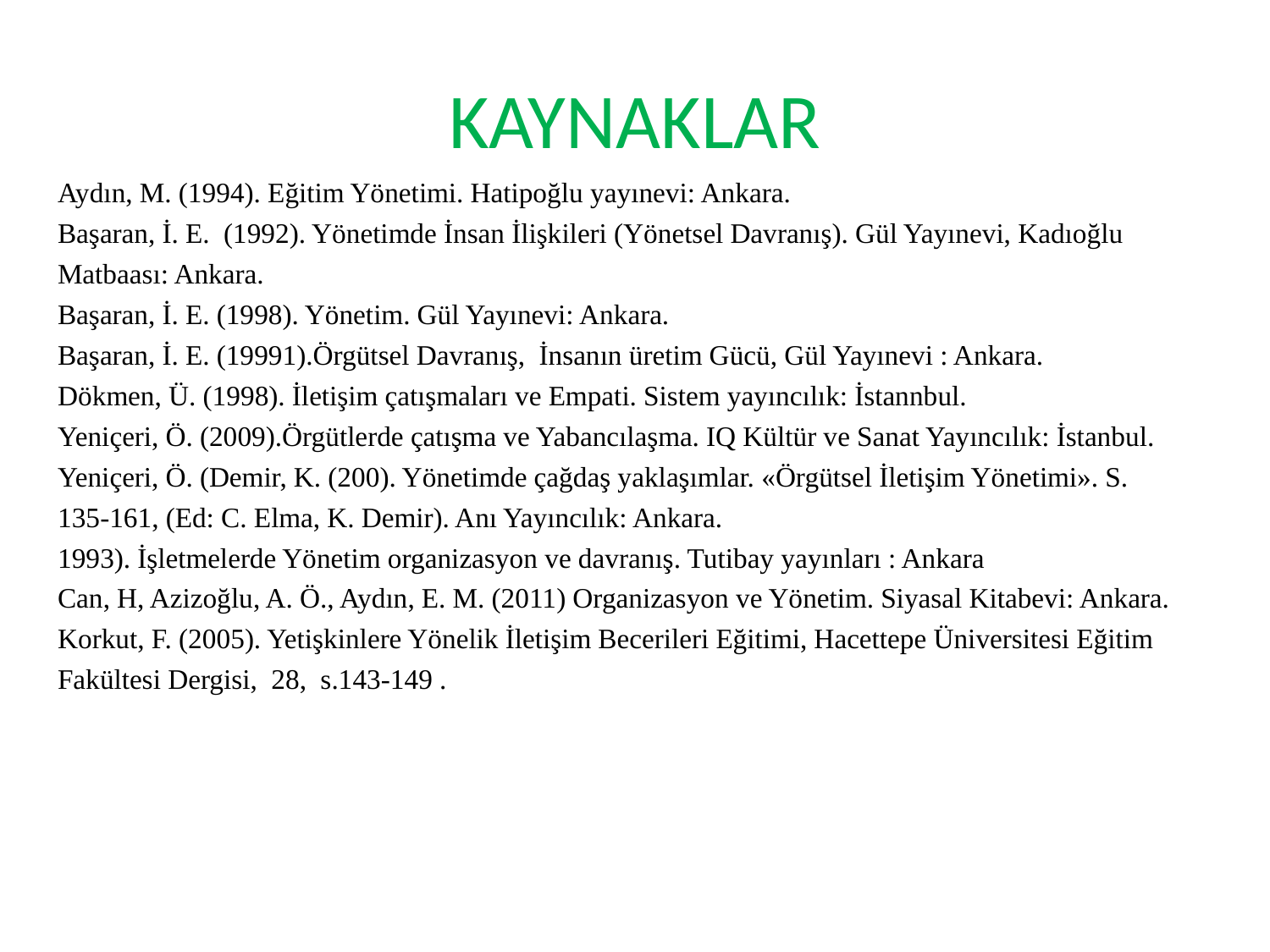

# KAYNAKLAR
Aydın, M. (1994). Eğitim Yönetimi. Hatipoğlu yayınevi: Ankara.
Başaran, İ. E.  (1992). Yönetimde İnsan İlişkileri (Yönetsel Davranış). Gül Yayınevi, Kadıoğlu Matbaası: Ankara.
Başaran, İ. E. (1998). Yönetim. Gül Yayınevi: Ankara.
Başaran, İ. E. (19991).Örgütsel Davranış,  İnsanın üretim Gücü, Gül Yayınevi : Ankara.
Dökmen, Ü. (1998). İletişim çatışmaları ve Empati. Sistem yayıncılık: İstannbul.
Yeniçeri, Ö. (2009).Örgütlerde çatışma ve Yabancılaşma. IQ Kültür ve Sanat Yayıncılık: İstanbul.
Yeniçeri, Ö. (Demir, K. (200). Yönetimde çağdaş yaklaşımlar. «Örgütsel İletişim Yönetimi». S. 135-161, (Ed: C. Elma, K. Demir). Anı Yayıncılık: Ankara.
1993). İşletmelerde Yönetim organizasyon ve davranış. Tutibay yayınları : Ankara
Can, H, Azizoğlu, A. Ö., Aydın, E. M. (2011) Organizasyon ve Yönetim. Siyasal Kitabevi: Ankara.
Korkut, F. (2005). Yetişkinlere Yönelik İletişim Becerileri Eğitimi, Hacettepe Üniversitesi Eğitim Fakültesi Dergisi,  28,  s.143-149 .